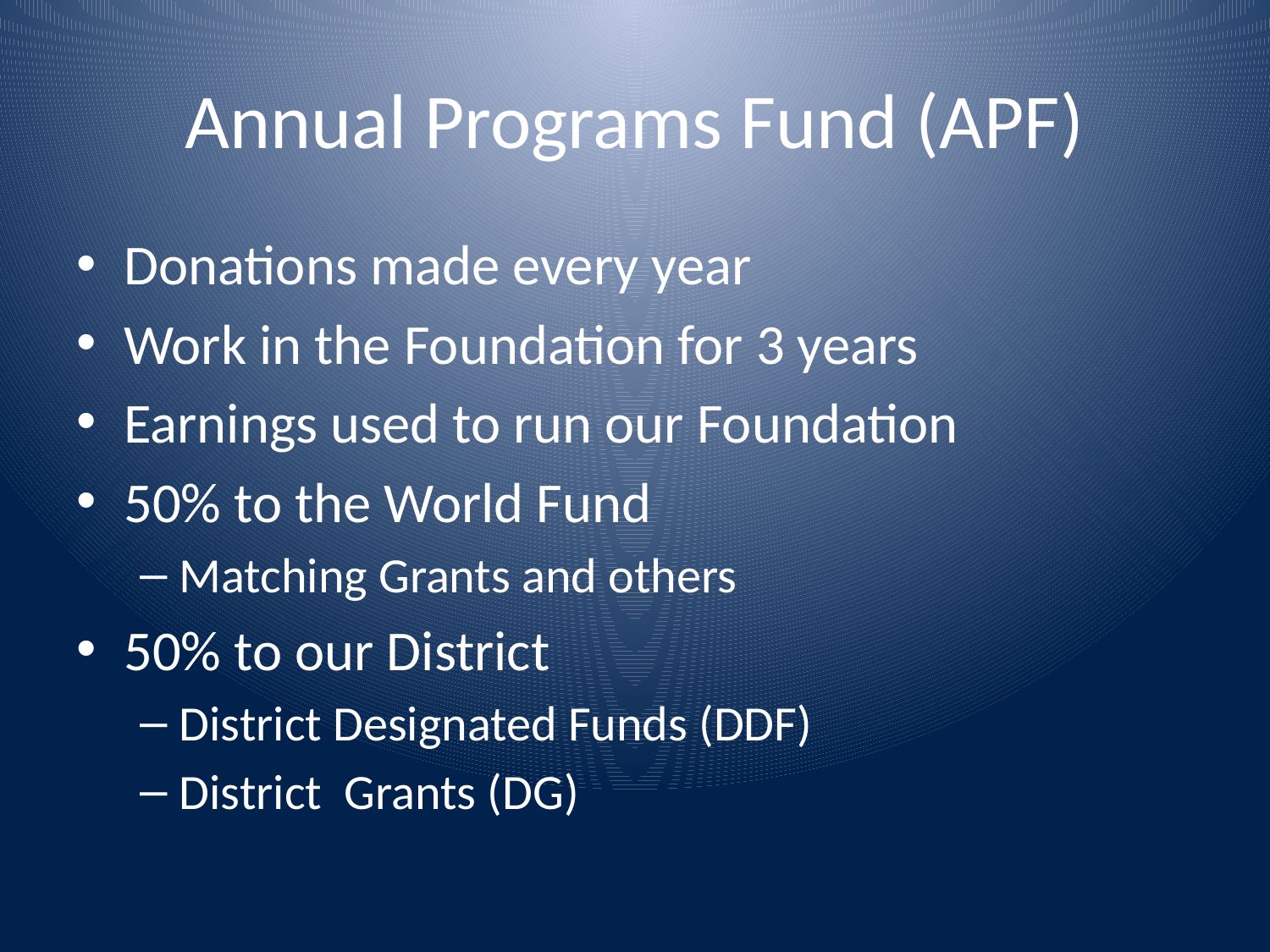

# Annual Programs Fund (APF)
Donations made every year
Work in the Foundation for 3 years
Earnings used to run our Foundation
50% to the World Fund
Matching Grants and others
50% to our District
District Designated Funds (DDF)
District  Grants (DG)